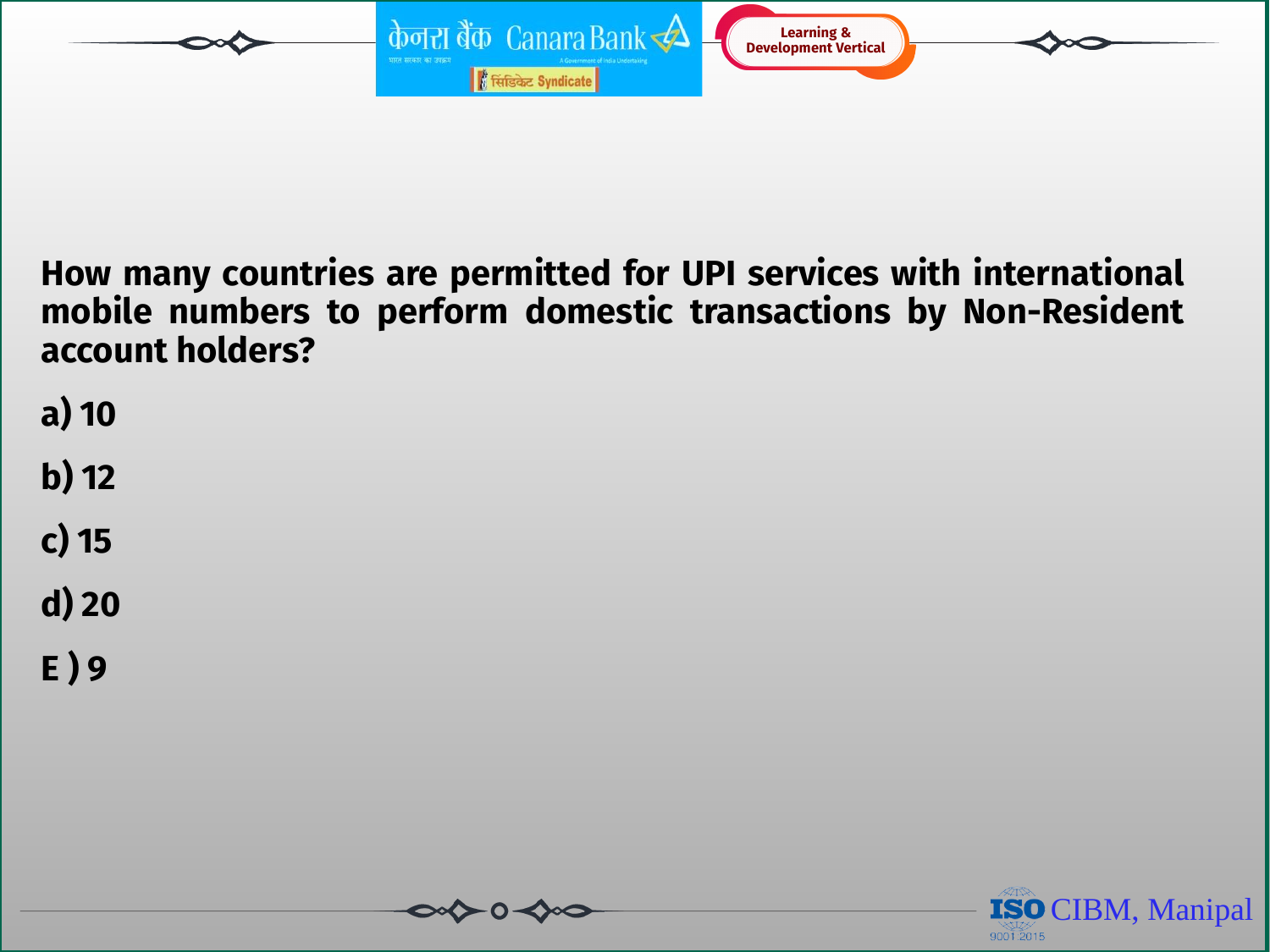

How many countries are permitted for UPI services with international mobile numbers to perform domestic transactions by Non-Resident account holders?
a) 10
b) 12
c) 15
d) 20
E ) 9